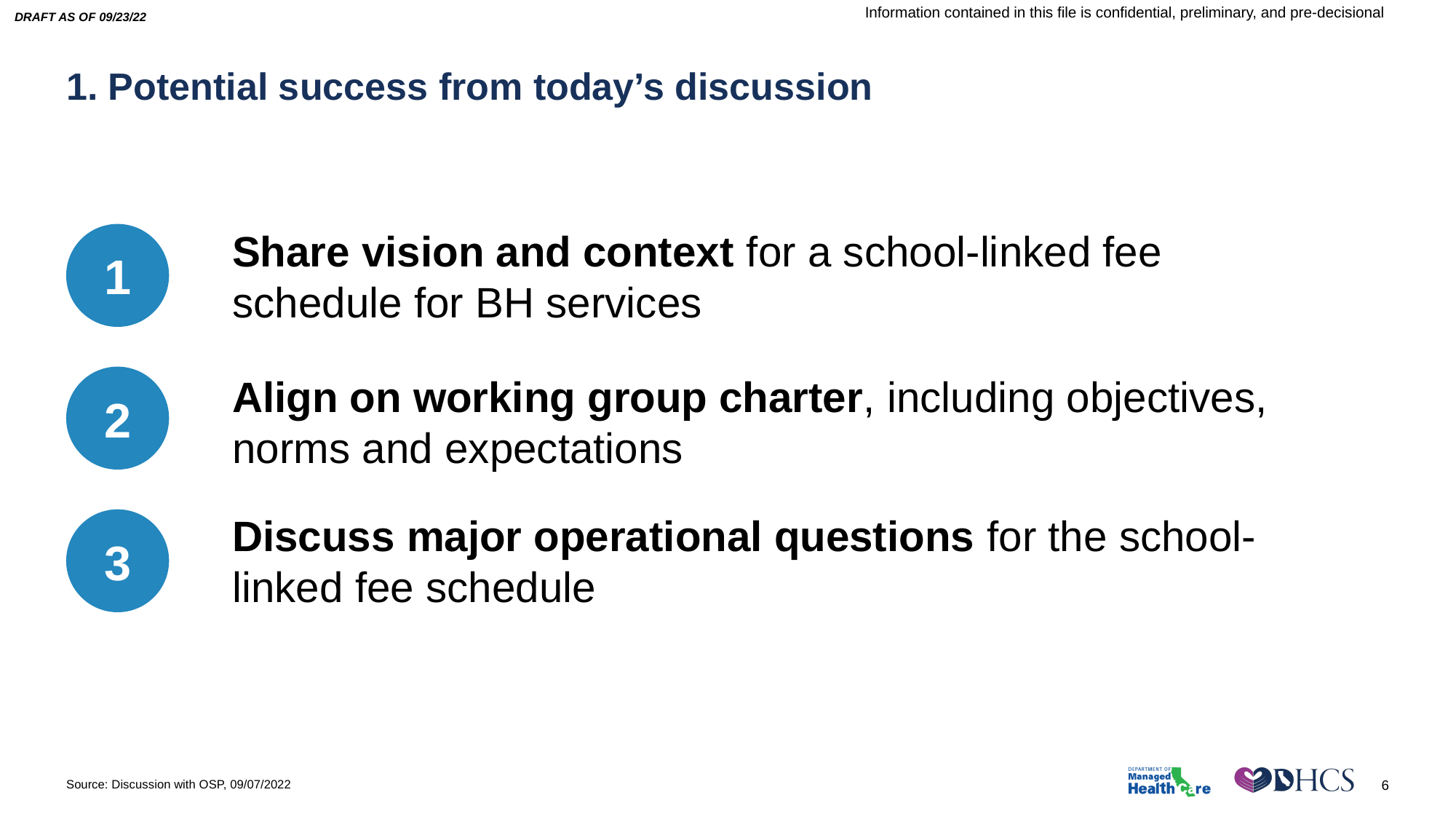

Draft AS OF 09/23/22
# 1. Potential success from today’s discussion
1
Share vision and context for a school-linked fee schedule for BH services
2
Align on working group charter, including objectives, norms and expectations
3
Discuss major operational questions for the school-linked fee schedule
Source: Discussion with OSP, 09/07/2022